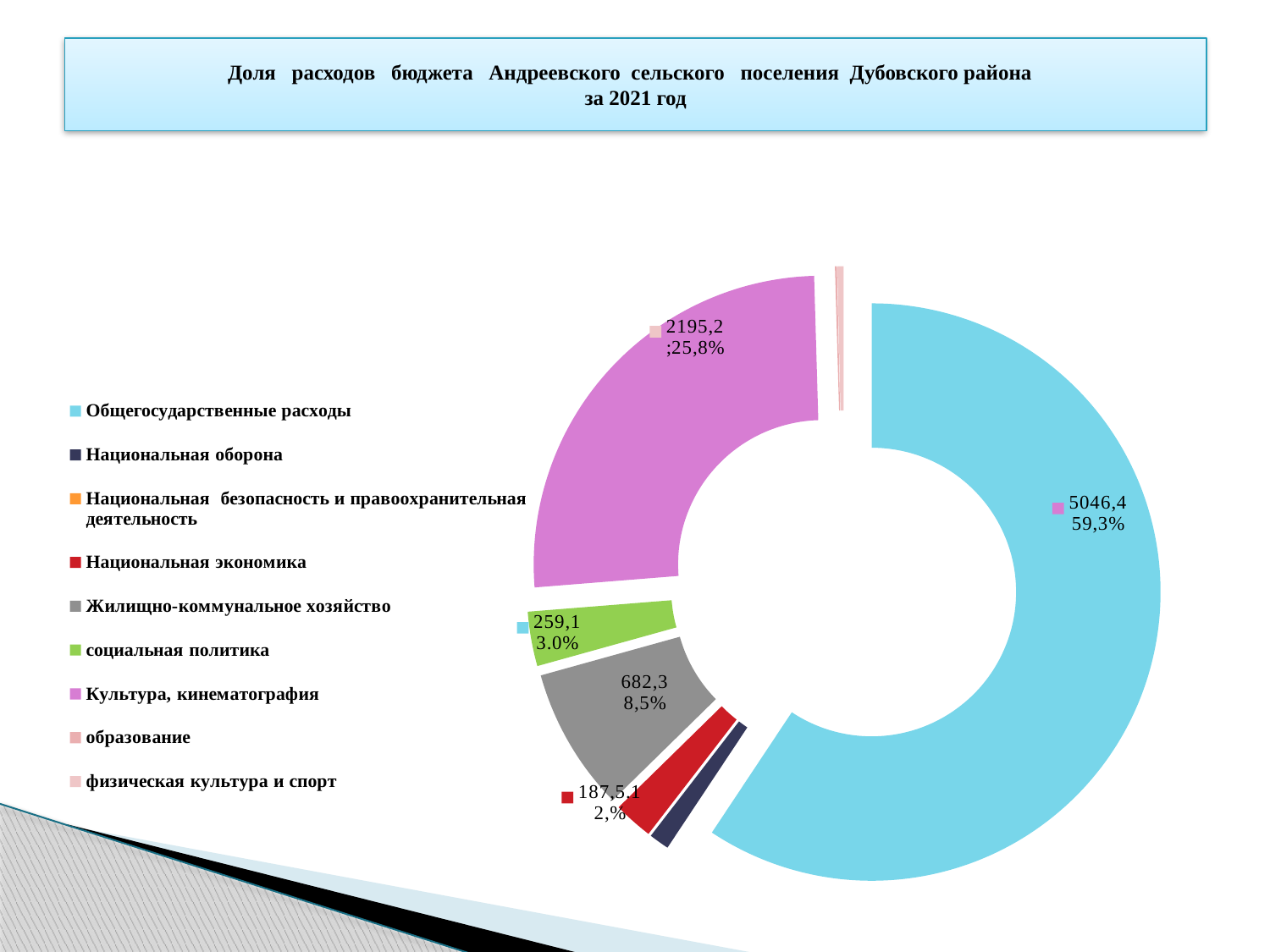

# Доля   расходов   бюджета   Андреевского  сельского   поселения  Дубовского района за 2021 год

### Chart

| Category | * |
|---|---|
| Общегосударственные расходы | 5046.4 |
| Национальная оборона | 96.1 |
| Национальная  безопасность и правоохранительная деятельность | 0.0 |
| Национальная экономика | 187.5 |
| Жилищно-коммунальное хозяйство | 682.3 |
| социальная политика | 259.1 |
| Культура, кинематография | 2195.2 |
| образование | 9.4 |
| физическая культура и спорт | 30.0 |